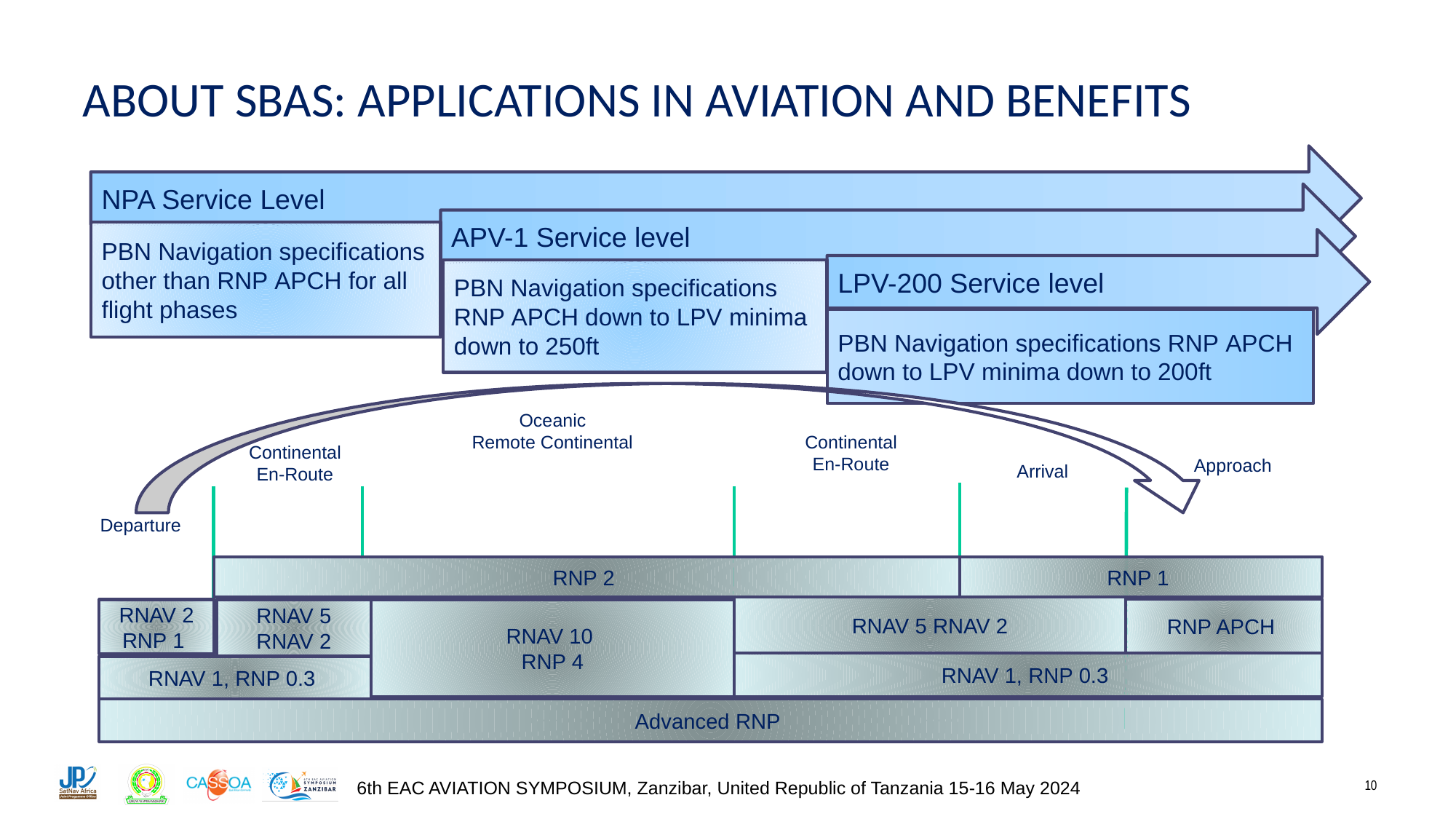

# ABOUT SBAS: APPLICATIONS IN AVIATION AND BENEFITS
NPA Service Level
APV-1 Service level
PBN Navigation specifications other than RNP APCH for all flight phases
LPV-200 Service level
PBN Navigation specifications RNP APCH down to LPV minima down to 250ft
PBN Navigation specifications RNP APCH down to LPV minima down to 200ft

Oceanic
Remote Continental
Continental
En-Route
Continental
En-Route
Approach
Arrival
Departure
RNP 2
RNP 1
RNAV 5 RNAV 2
RNP APCH
RNAV 10
RNP 4
RNAV 2 RNP 1
RNAV 5 RNAV 2
RNAV 1, RNP 0.3
RNAV 1, RNP 0.3
Advanced RNP
10